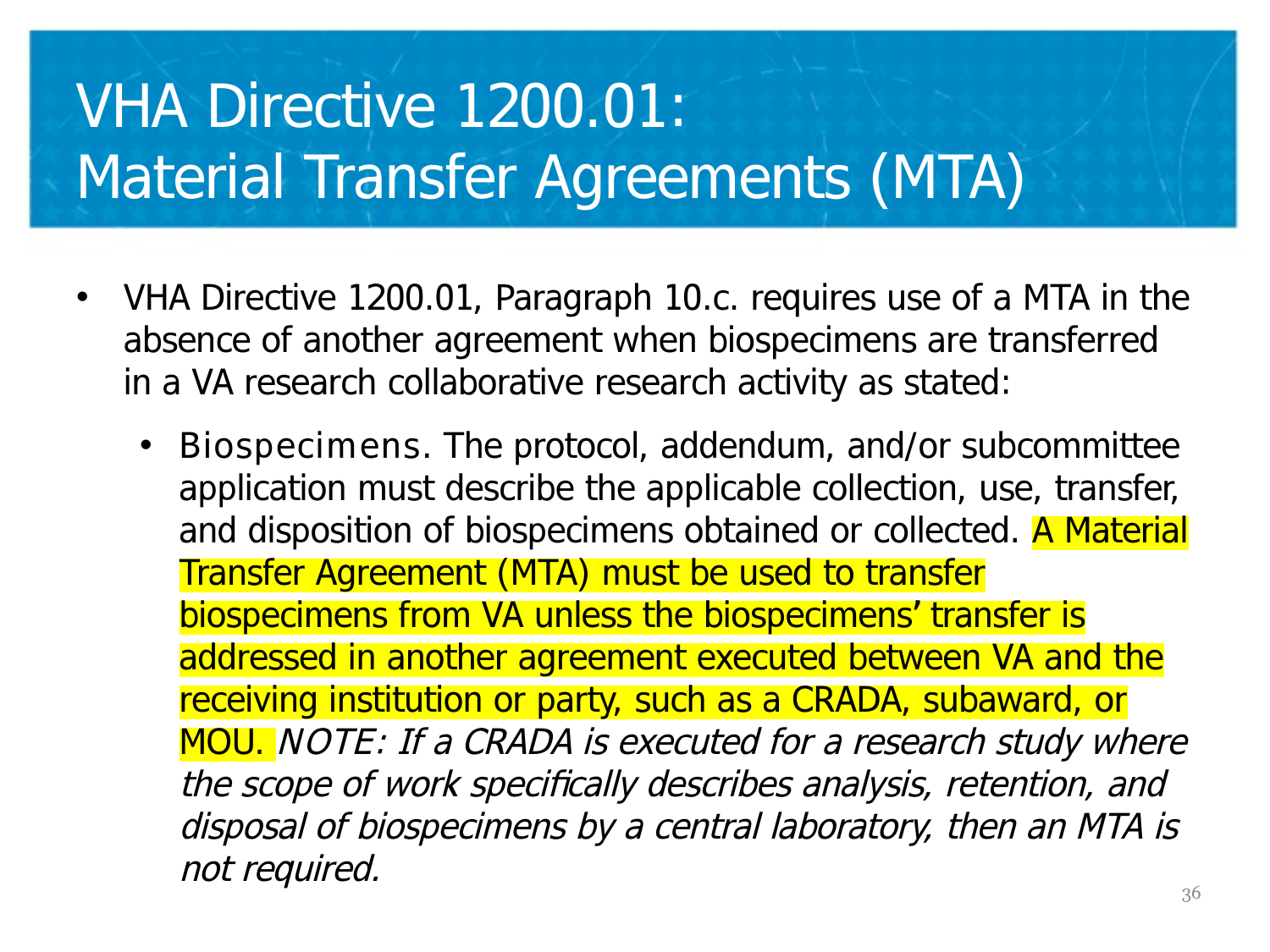

# VHA Directive 1200.01: Material Transfer Agreements (MTA)
VHA Directive 1200.01, Paragraph 10.c. requires use of a MTA in the absence of another agreement when biospecimens are transferred in a VA research collaborative research activity as stated:
Biospecimens. The protocol, addendum, and/or subcommittee application must describe the applicable collection, use, transfer, and disposition of biospecimens obtained or collected. A Material Transfer Agreement (MTA) must be used to transfer biospecimens from VA unless the biospecimens’ transfer is addressed in another agreement executed between VA and the receiving institution or party, such as a CRADA, subaward, or MOU. NOTE: If a CRADA is executed for a research study where the scope of work specifically describes analysis, retention, and disposal of biospecimens by a central laboratory, then an MTA is not required.